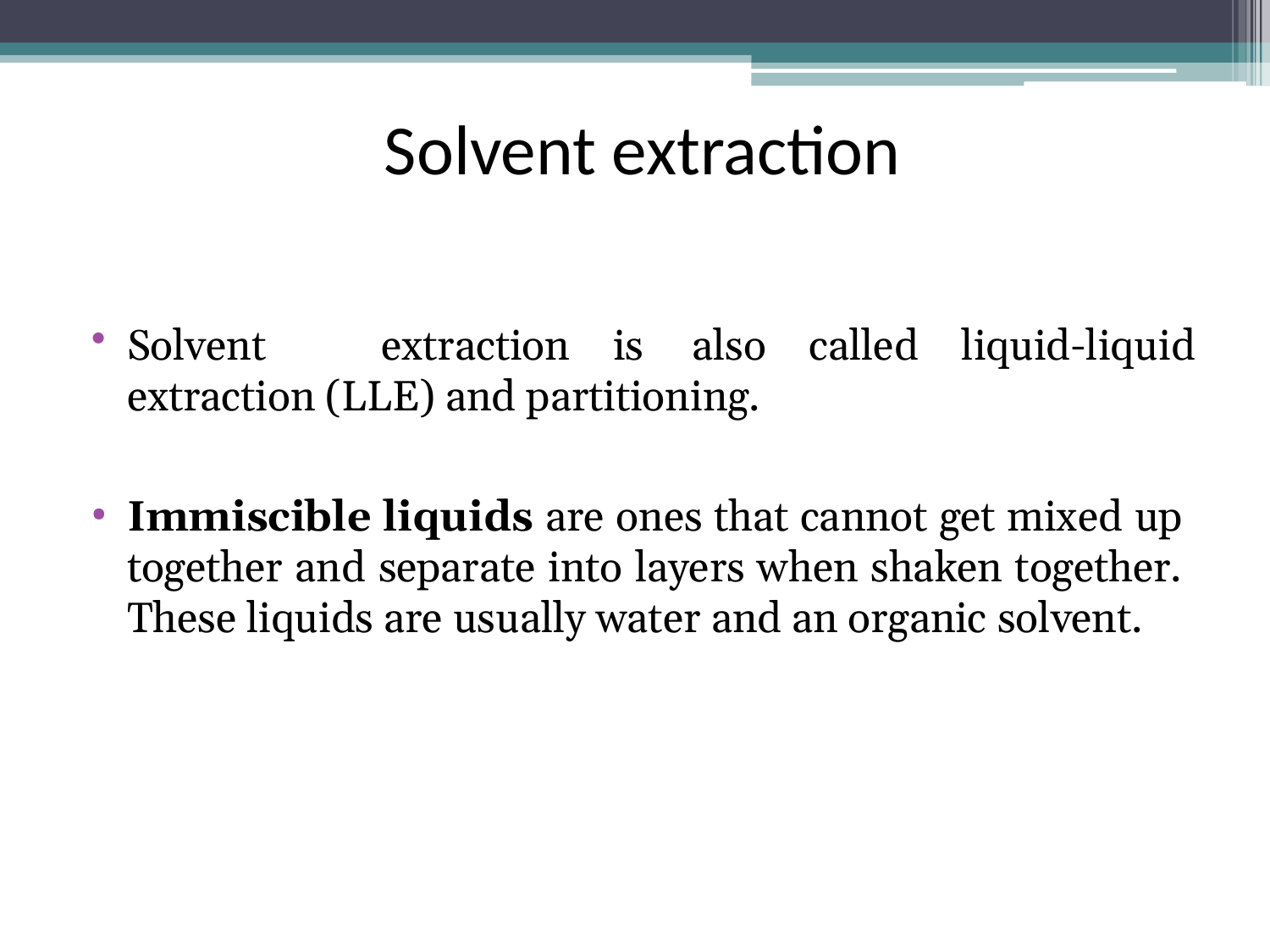

Solvent extraction
Solvent	extraction is	also called liquid-liquid extraction (LLE) and partitioning.
Immiscible liquids are ones that cannot get mixed up  together and separate into layers when shaken together.  These liquids are usually water and an organic solvent.